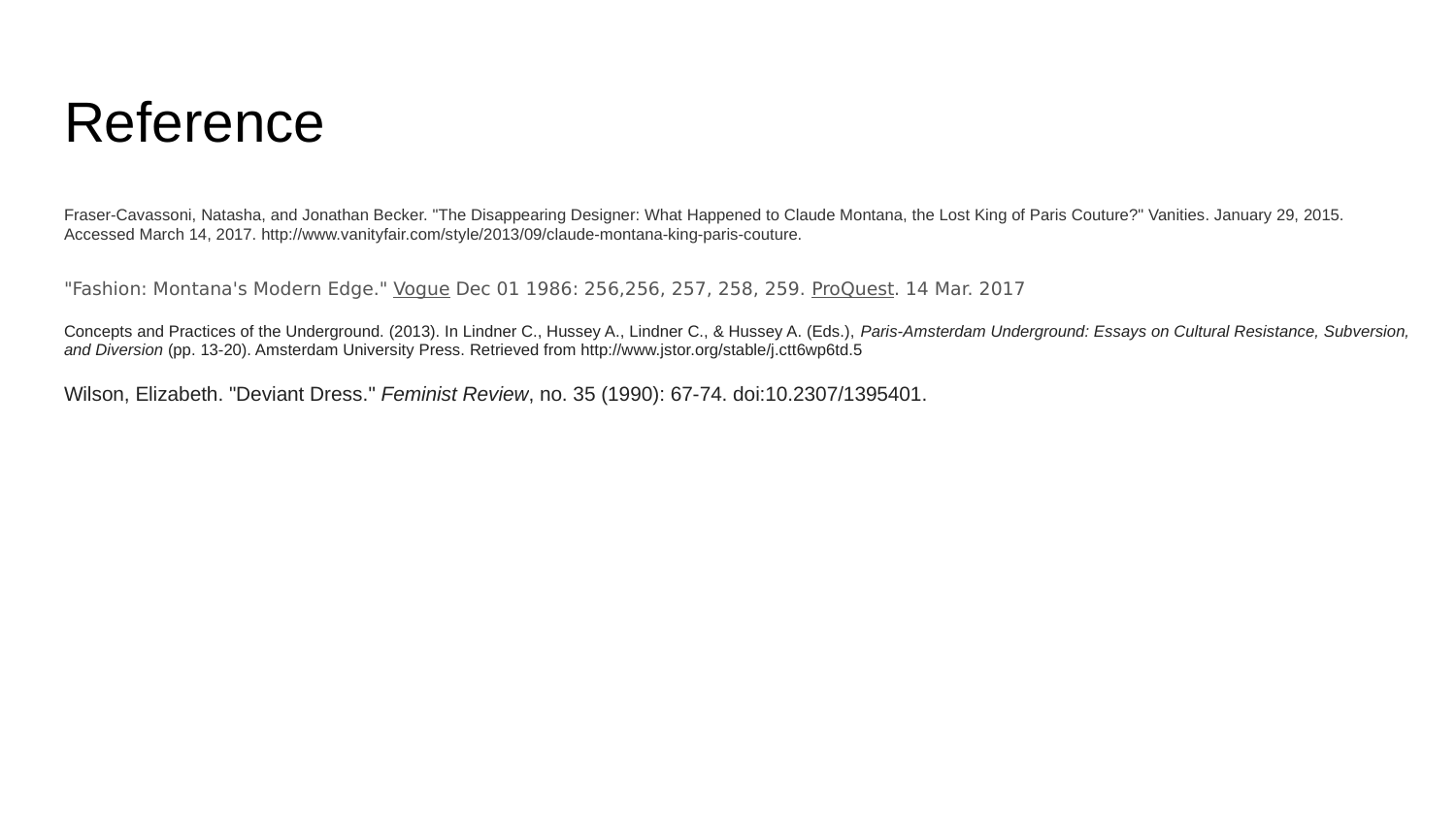

# Reference
Fraser-Cavassoni, Natasha, and Jonathan Becker. "The Disappearing Designer: What Happened to Claude Montana, the Lost King of Paris Couture?" Vanities. January 29, 2015. Accessed March 14, 2017. http://www.vanityfair.com/style/2013/09/claude-montana-king-paris-couture.

"Fashion: Montana's Modern Edge." Vogue Dec 01 1986: 256,256, 257, 258, 259. ProQuest. 14 Mar. 2017

Concepts and Practices of the Underground. (2013). In Lindner C., Hussey A., Lindner C., & Hussey A. (Eds.), Paris-Amsterdam Underground: Essays on Cultural Resistance, Subversion, and Diversion (pp. 13-20). Amsterdam University Press. Retrieved from http://www.jstor.org/stable/j.ctt6wp6td.5

Wilson, Elizabeth. "Deviant Dress." Feminist Review, no. 35 (1990): 67-74. doi:10.2307/1395401.